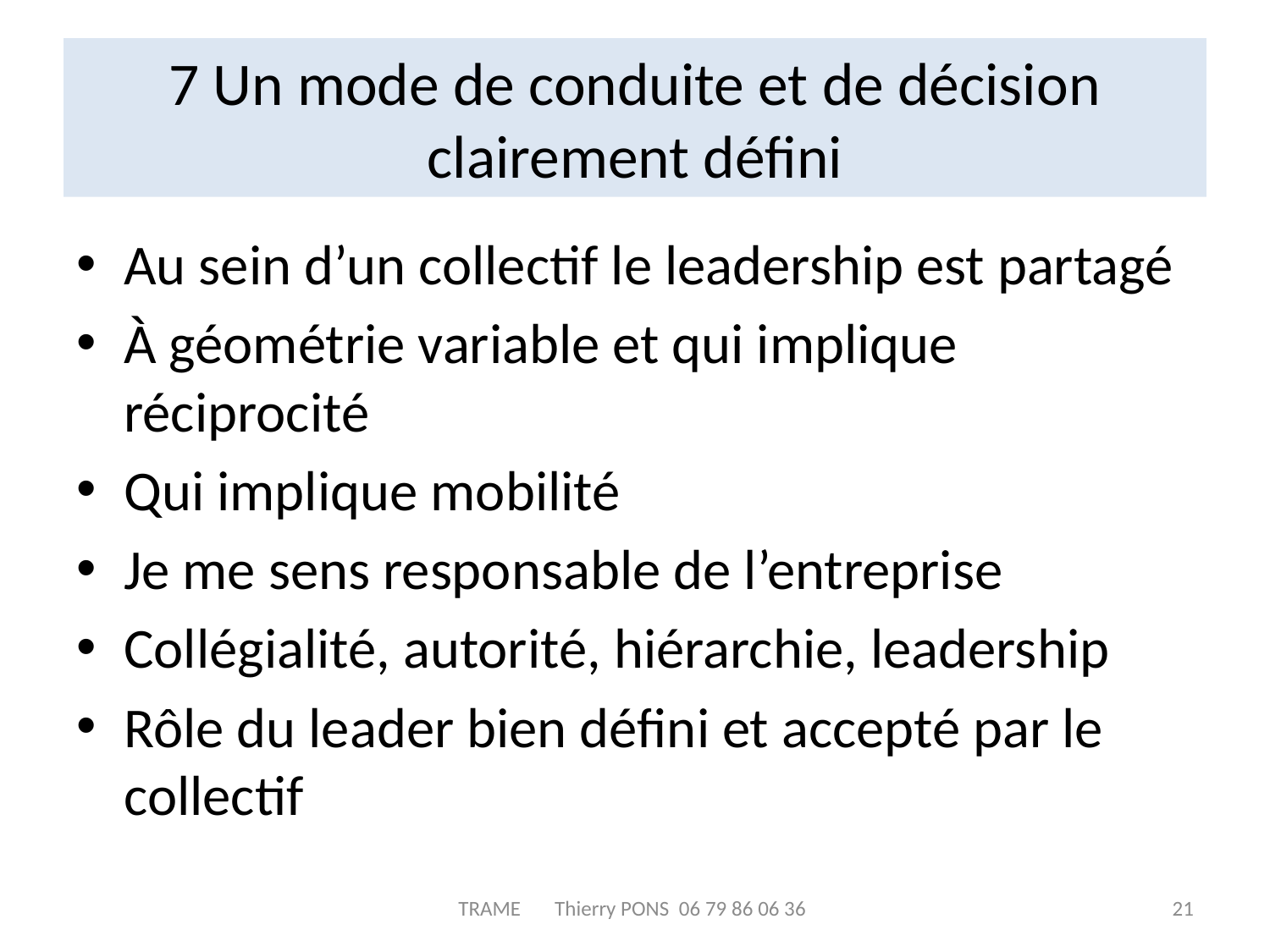

# 7 Un mode de conduite et de décision clairement défini
Au sein d’un collectif le leadership est partagé
À géométrie variable et qui implique réciprocité
Qui implique mobilité
Je me sens responsable de l’entreprise
Collégialité, autorité, hiérarchie, leadership
Rôle du leader bien défini et accepté par le collectif
TRAME       Thierry PONS  06 79 86 06 36
21